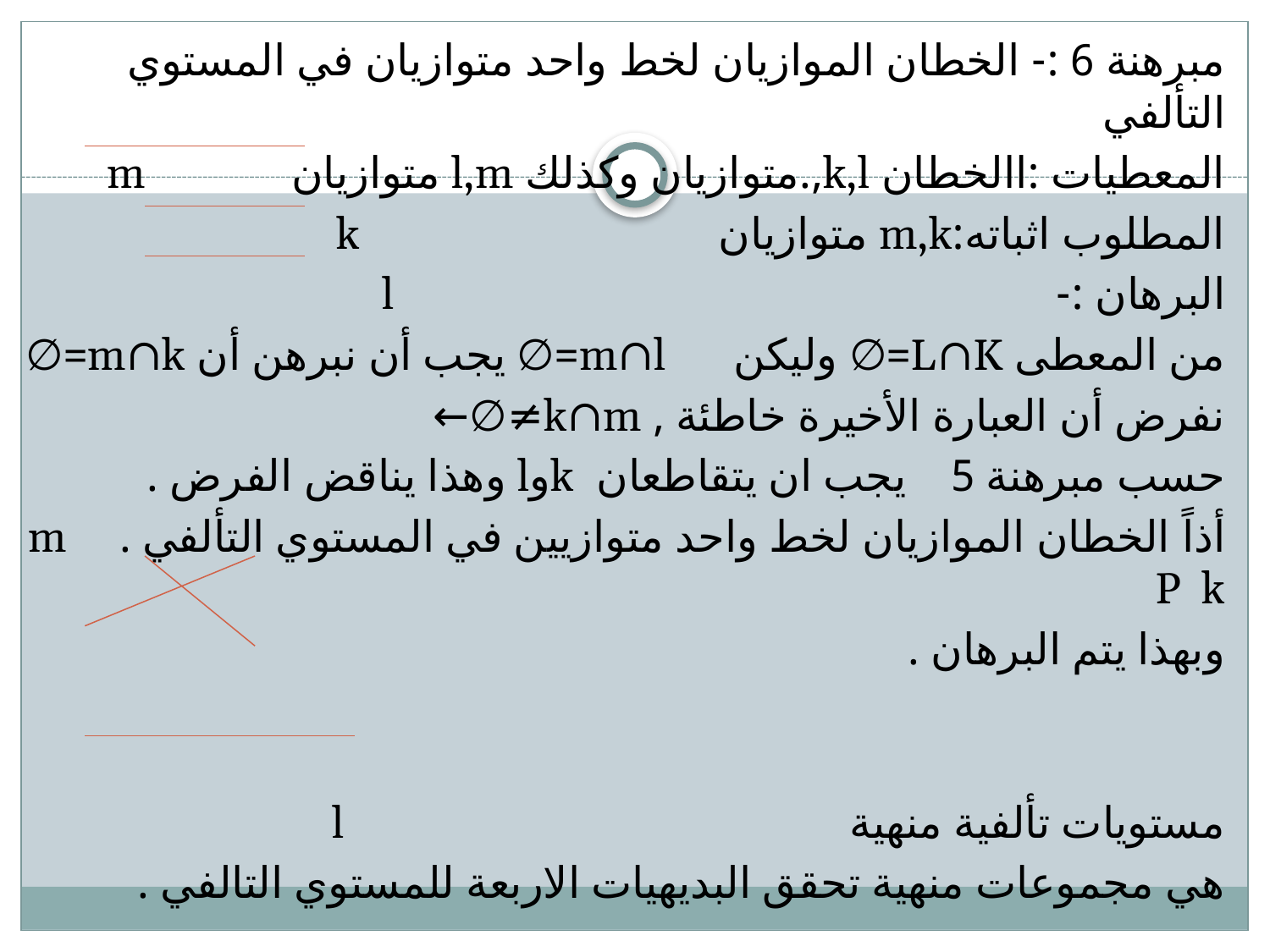

مبرهنة 6 :- الخطان الموازيان لخط واحد متوازيان في المستوي التألفي
المعطيات :االخطان k,l,.متوازيان وكذلك l,m متوازيان             m
المطلوب اثباته:m,k متوازيان                                k
البرهان :-                                                           l
من المعطى L∩K=∅ وليكن      m∩l=∅ يجب أن نبرهن أن m∩k=∅
نفرض أن العبارة الأخيرة خاطئة , k∩m≠∅←
حسب مبرهنة 5    يجب ان يتقاطعان  kوl وهذا يناقض الفرض .
أذاً الخطان الموازيان لخط واحد متوازيين في المستوي التألفي . m     P  k
وبهذا يتم البرهان .

مستويات تألفية منهية                                             l
هي مجموعات منهية تحقق البديهيات الاربعة للمستوي التالفي .